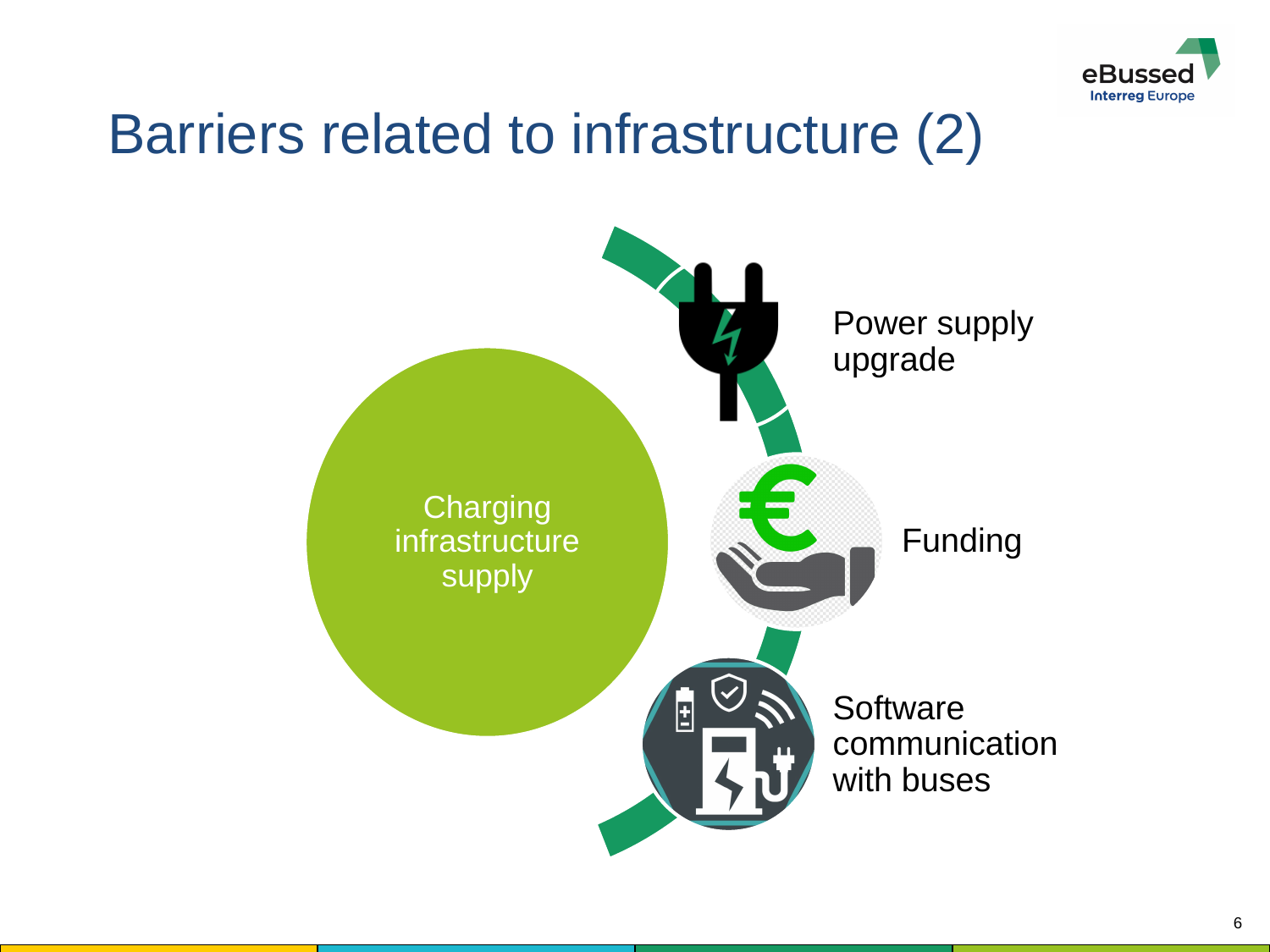

# Barriers related to infrastructure (2)
Charging infrastructure supply
Power supply upgrade
Funding
Software communication with buses